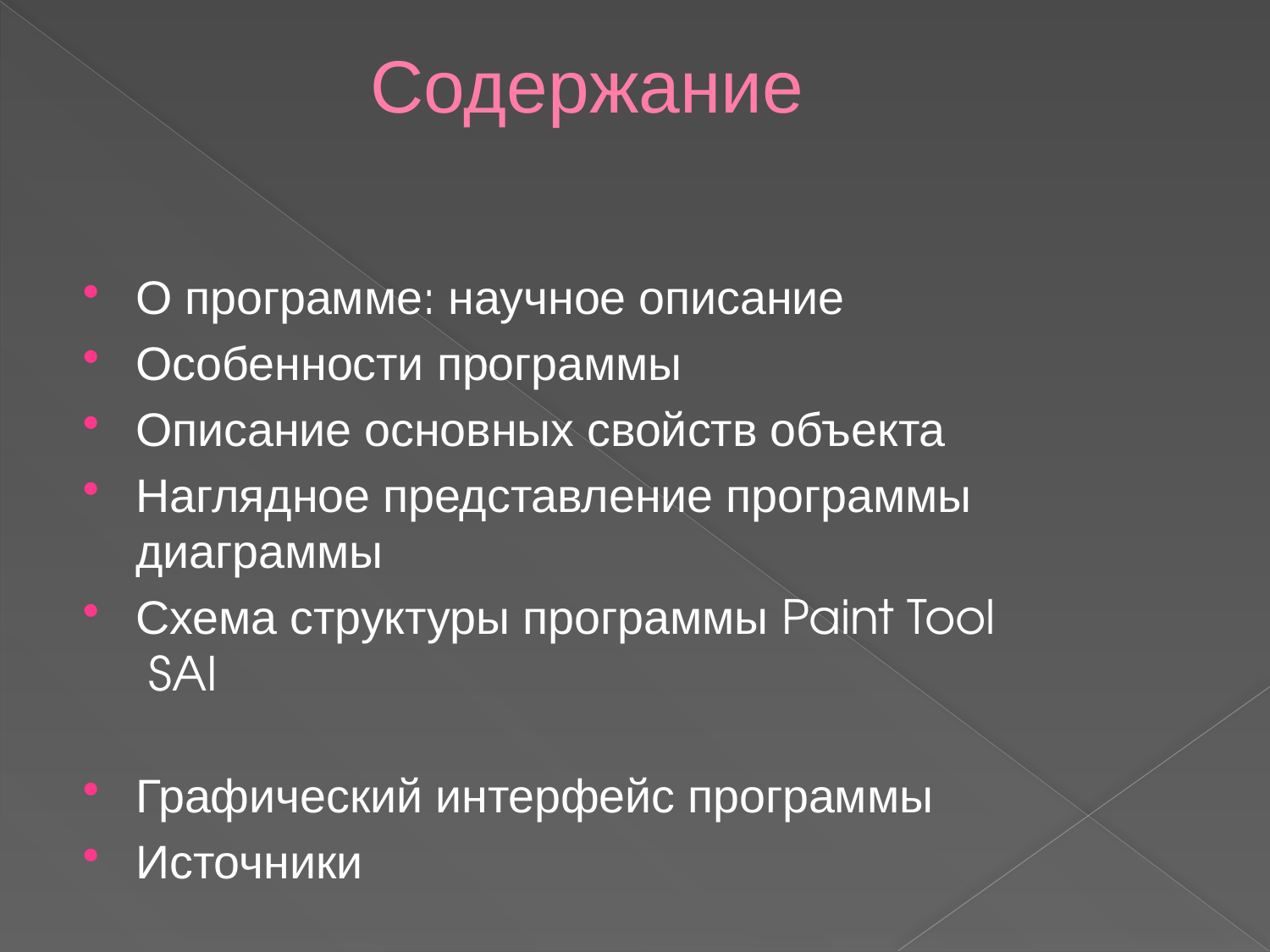

# Содержание
О программе: научное описание
Особенности программы
Описание основных свойств объекта
Наглядное представление программы диаграммы
Схема структуры программы Paint Tool
 SAI
Графический интерфейс программы
Источники